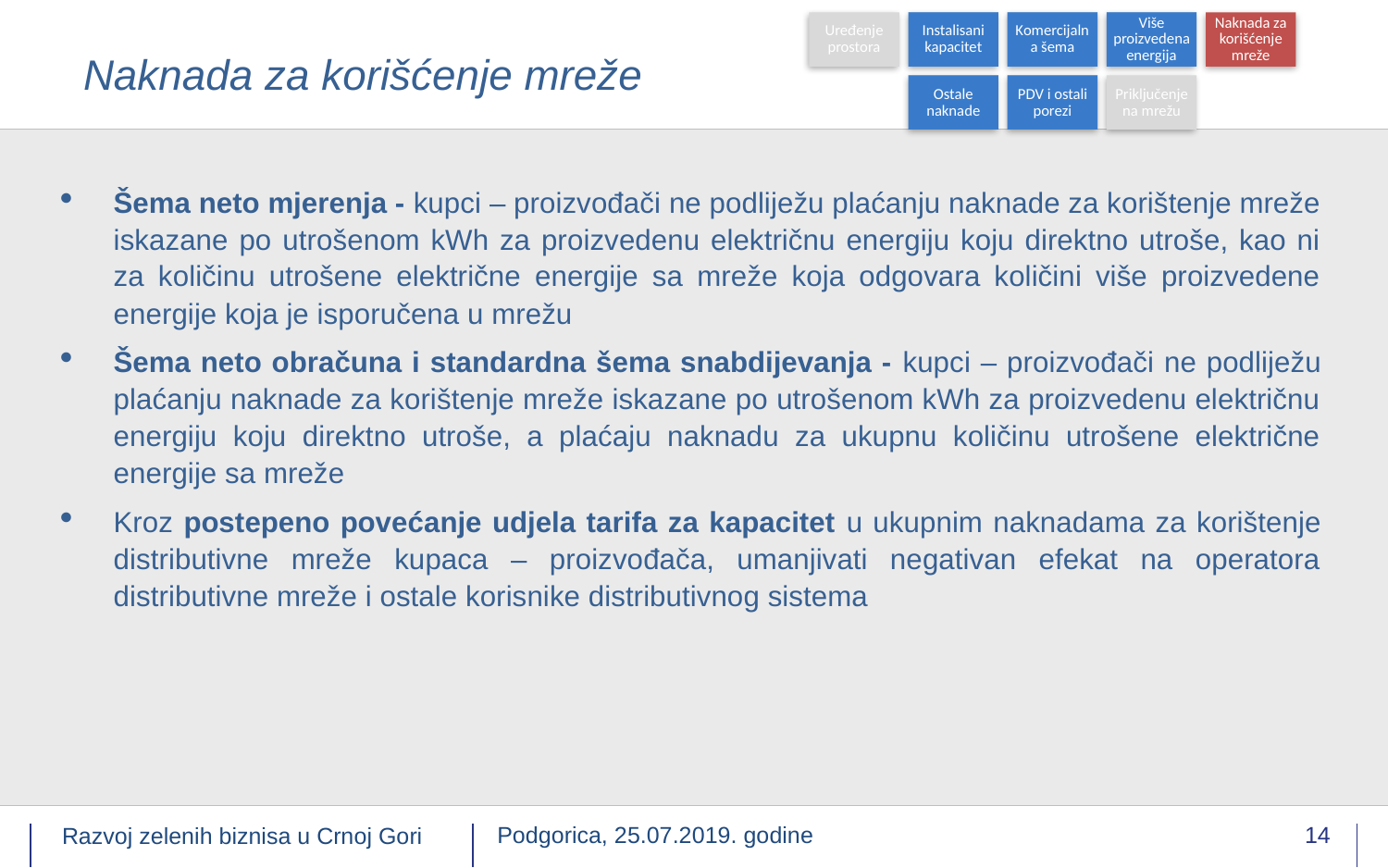

Uređenje prostora
Instalisani kapacitet
Komercijalna šema
Više proizvedena energija
Naknada za korišćenje mreže
Ostale naknade
PDV i ostali porezi
Priključenje na mrežu
# Naknada za korišćenje mreže

Šema neto mjerenja - kupci – proizvođači ne podliježu plaćanju naknade za korištenje mreže iskazane po utrošenom kWh za proizvedenu električnu energiju koju direktno utroše, kao ni za količinu utrošene električne energije sa mreže koja odgovara količini više proizvedene energije koja je isporučena u mrežu
Šema neto obračuna i standardna šema snabdijevanja - kupci – proizvođači ne podliježu plaćanju naknade za korištenje mreže iskazane po utrošenom kWh za proizvedenu električnu energiju koju direktno utroše, a plaćaju naknadu za ukupnu količinu utrošene električne energije sa mreže
Kroz postepeno povećanje udjela tarifa za kapacitet u ukupnim naknadama za korištenje distributivne mreže kupaca – proizvođača, umanjivati negativan efekat na operatora distributivne mreže i ostale korisnike distributivnog sistema
Energy Community Secretariat

Razvoj zelenih biznisa u Crnoj Gori

Podgorica, 25.07.2019. godine
14